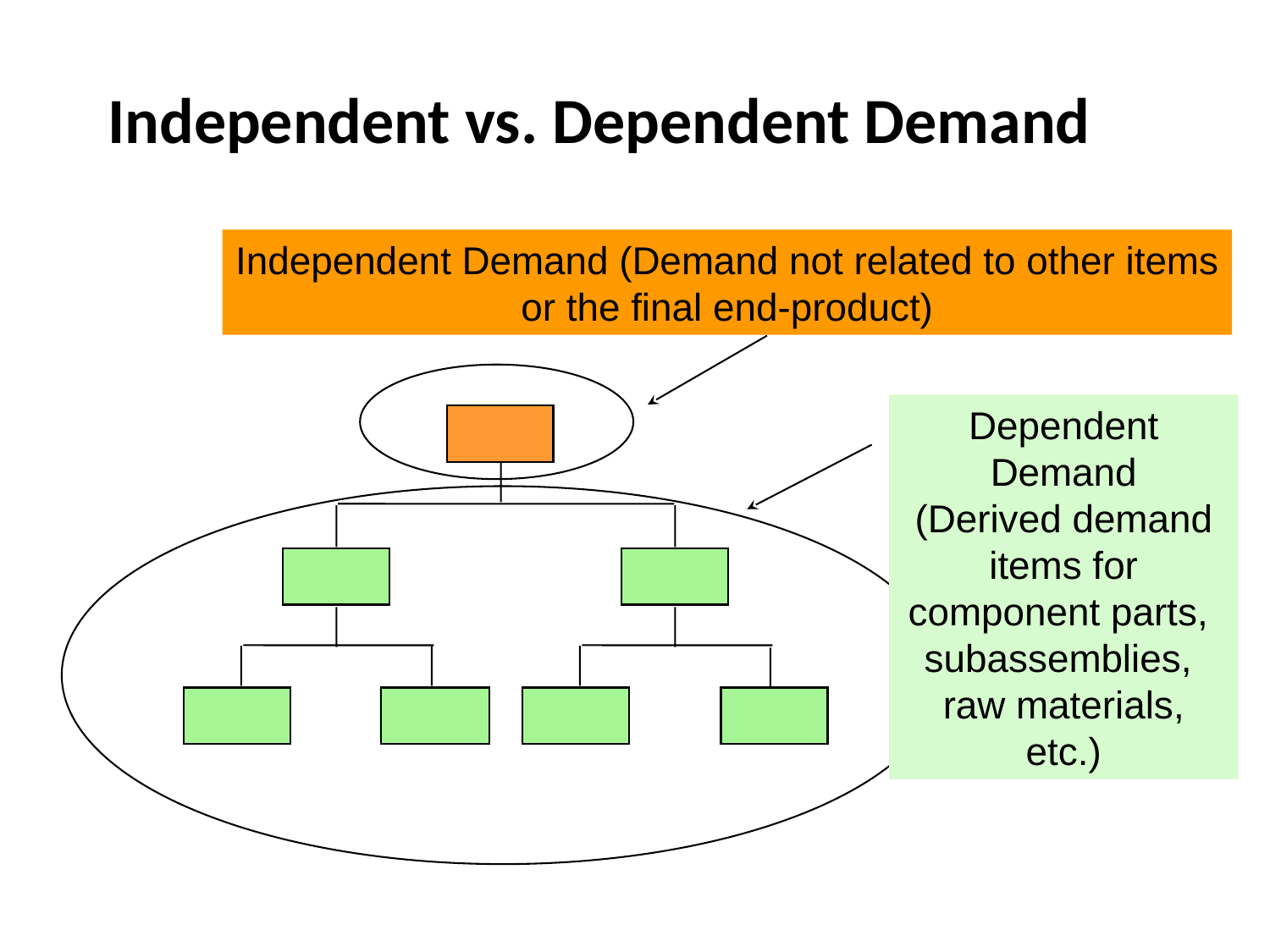

# Independent vs. Dependent Demand
Independent Demand (Demand not related to other items or the final end-product)

Dependent Demand
(Derived demand items for component parts,
subassemblies,
raw materials, etc.)

E(1)